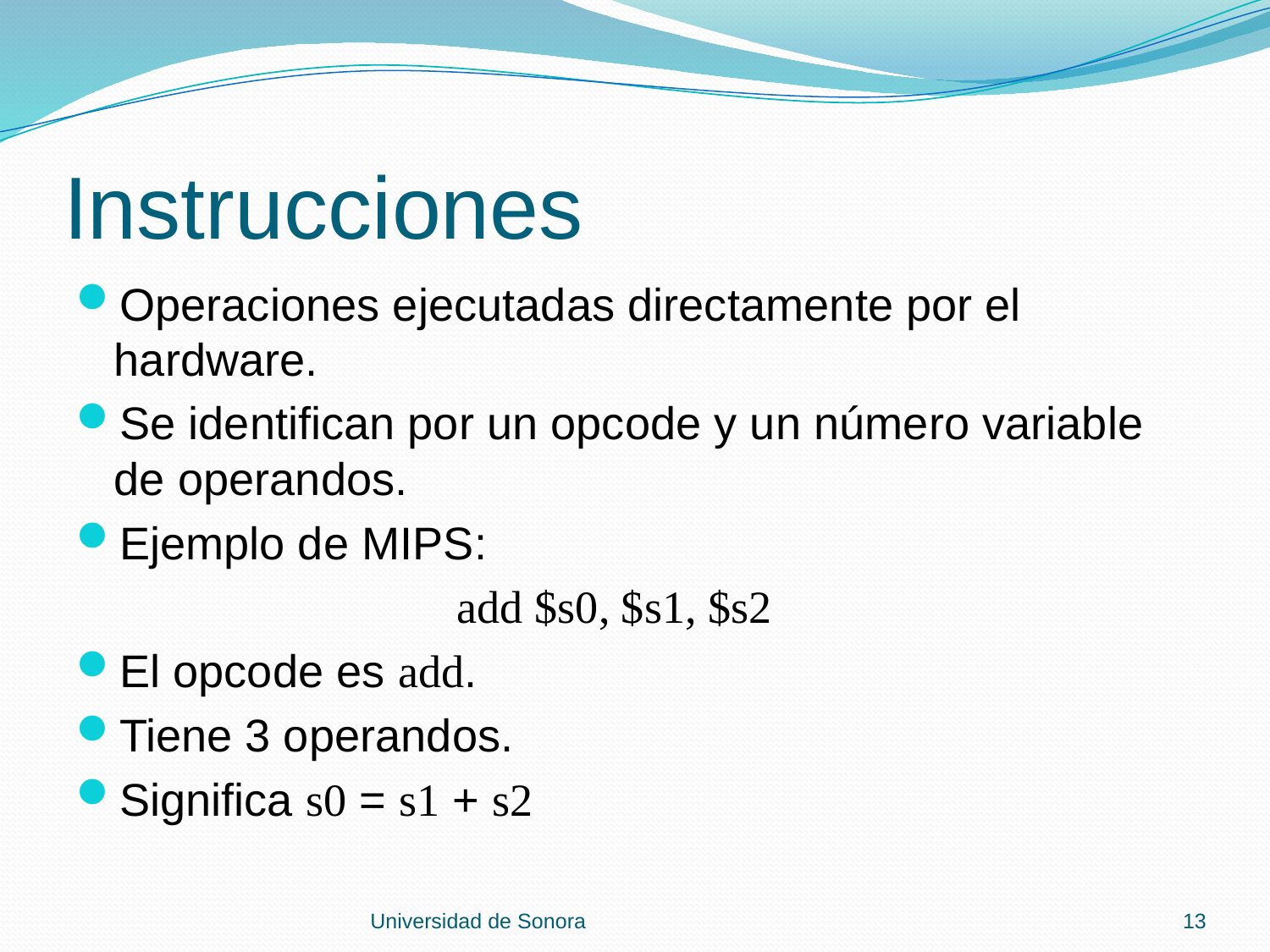

# Instrucciones
Operaciones ejecutadas directamente por el hardware.
Se identifican por un opcode y un número variable de operandos.
Ejemplo de MIPS:
			add $s0, $s1, $s2
El opcode es add.
Tiene 3 operandos.
Significa s0 = s1 + s2

Universidad de Sonora
13